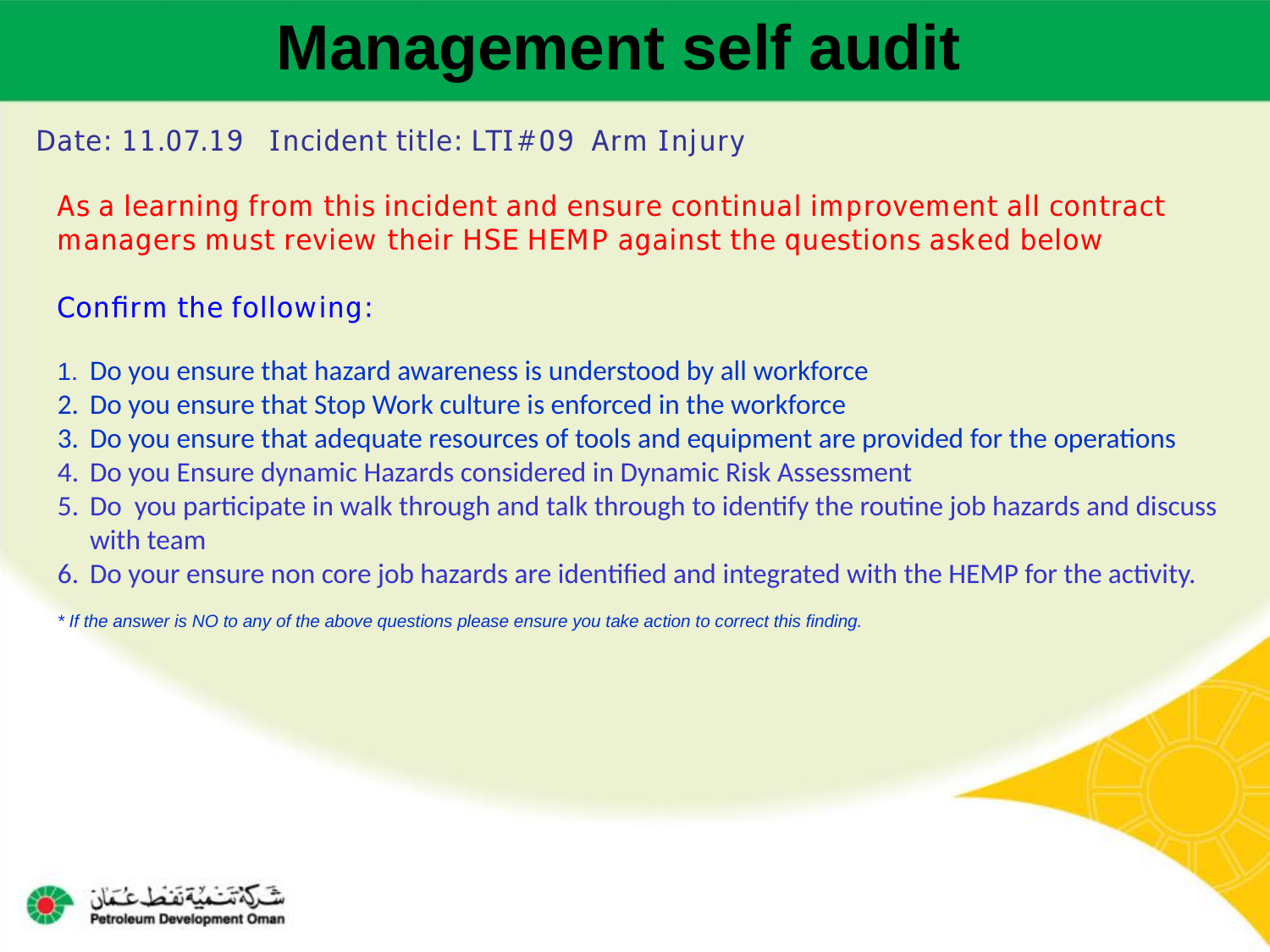

Management self audit

Date: 11.07.19   Incident title: LTI#09  Arm Injury

As a learning from this incident and ensure continual improvement all contract
managers must review their HSE HEMP against the questions asked below

Confirm the following:

1.	Do you ensure that hazard awareness is understood by all workforce
2.	Do you ensure that Stop Work culture is enforced in the workforce
3.	Do you ensure that adequate resources of tools and equipment are provided for the operations
Do you Ensure dynamic Hazards considered in Dynamic Risk Assessment
Do  you participate in walk through and talk through to identify the routine job hazards and discuss with team
Do your ensure non core job hazards are identified and integrated with the HEMP for the activity.

* If the answer is NO to any of the above questions please ensure you take action to correct this finding.